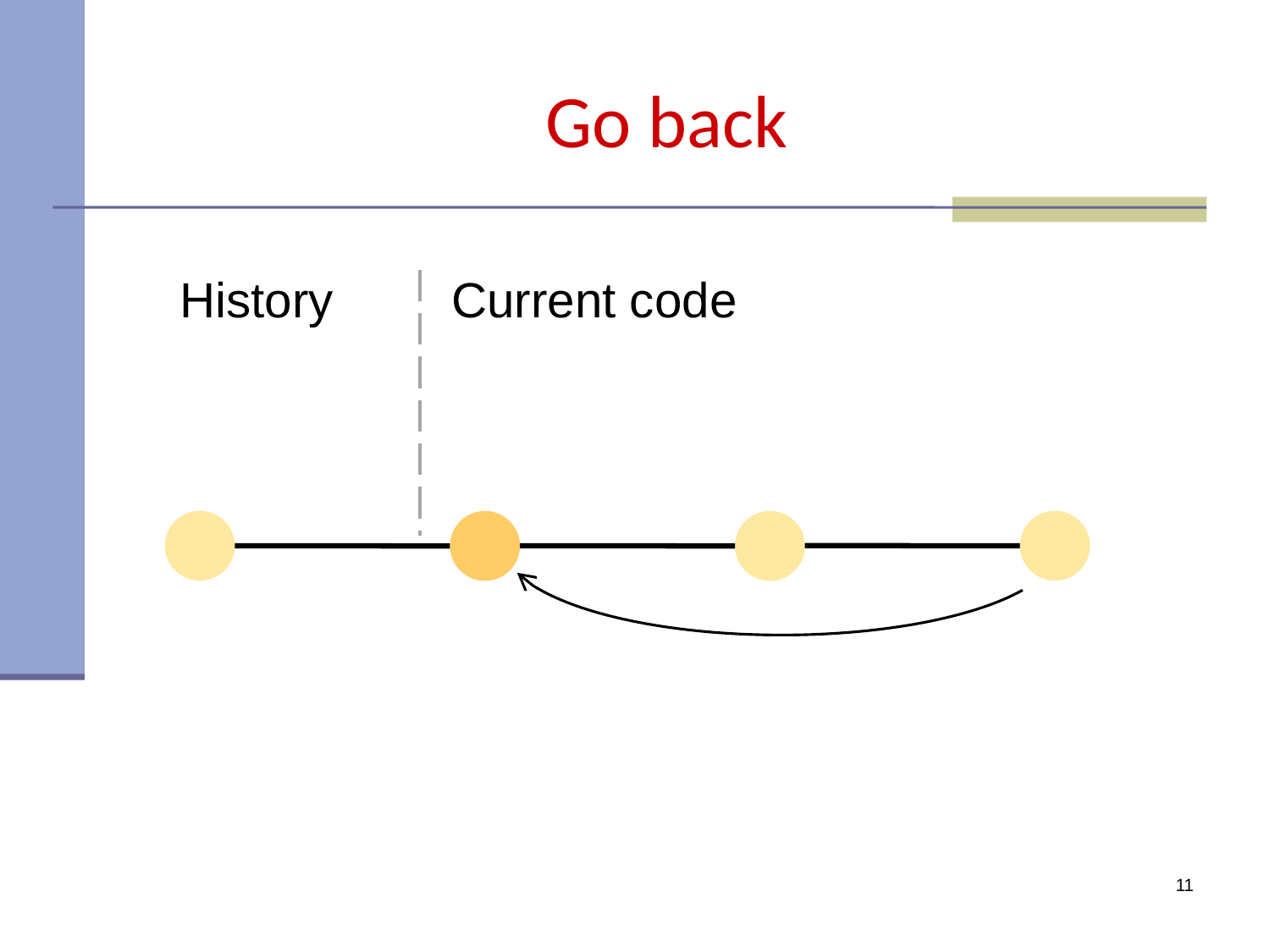

# Go back
History
Current code

11